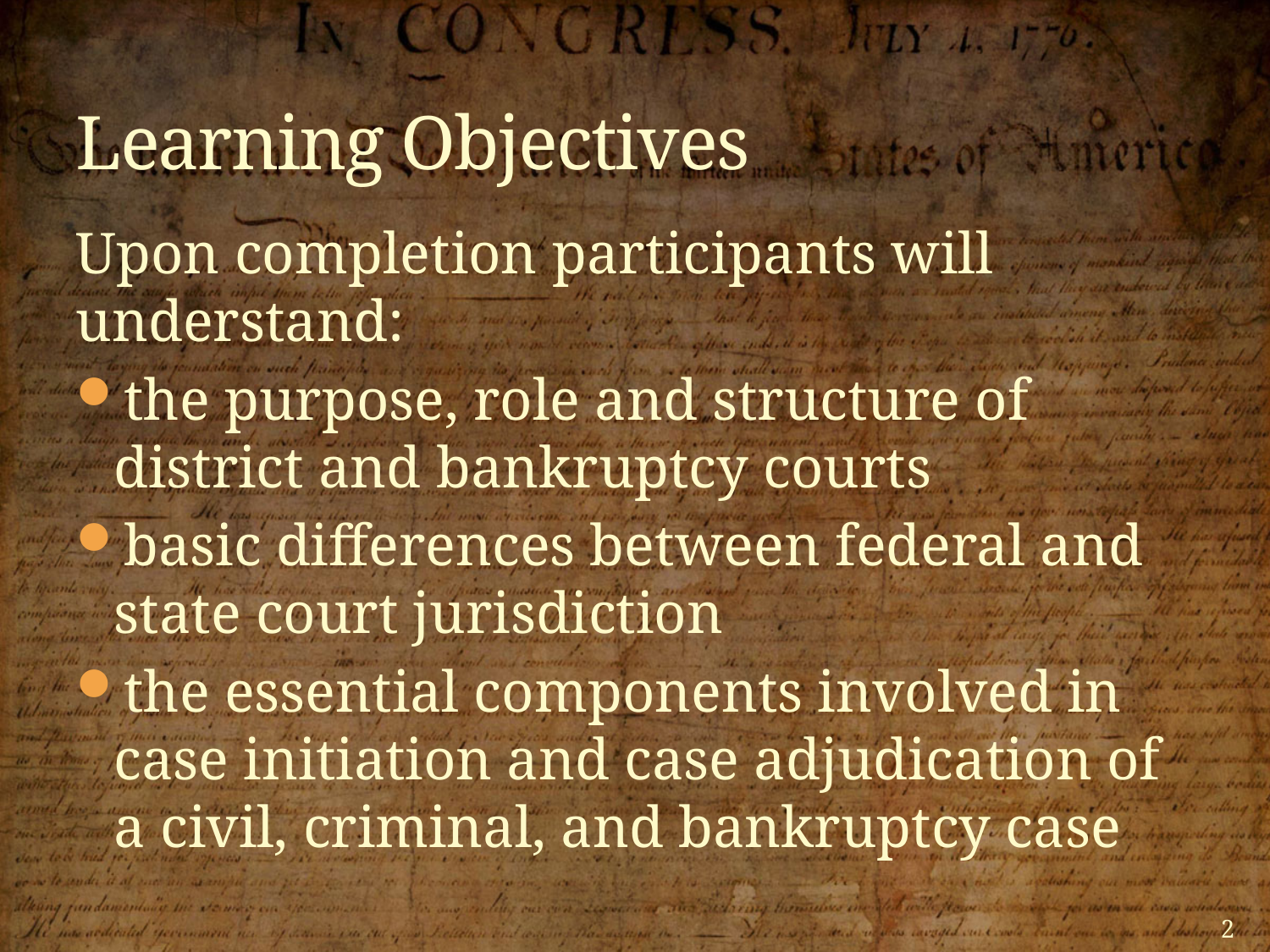

# Learning Objectives
Upon completion participants will understand:
the purpose, role and structure of district and bankruptcy courts
basic differences between federal and state court jurisdiction
the essential components involved in case initiation and case adjudication of a civil, criminal, and bankruptcy case
2